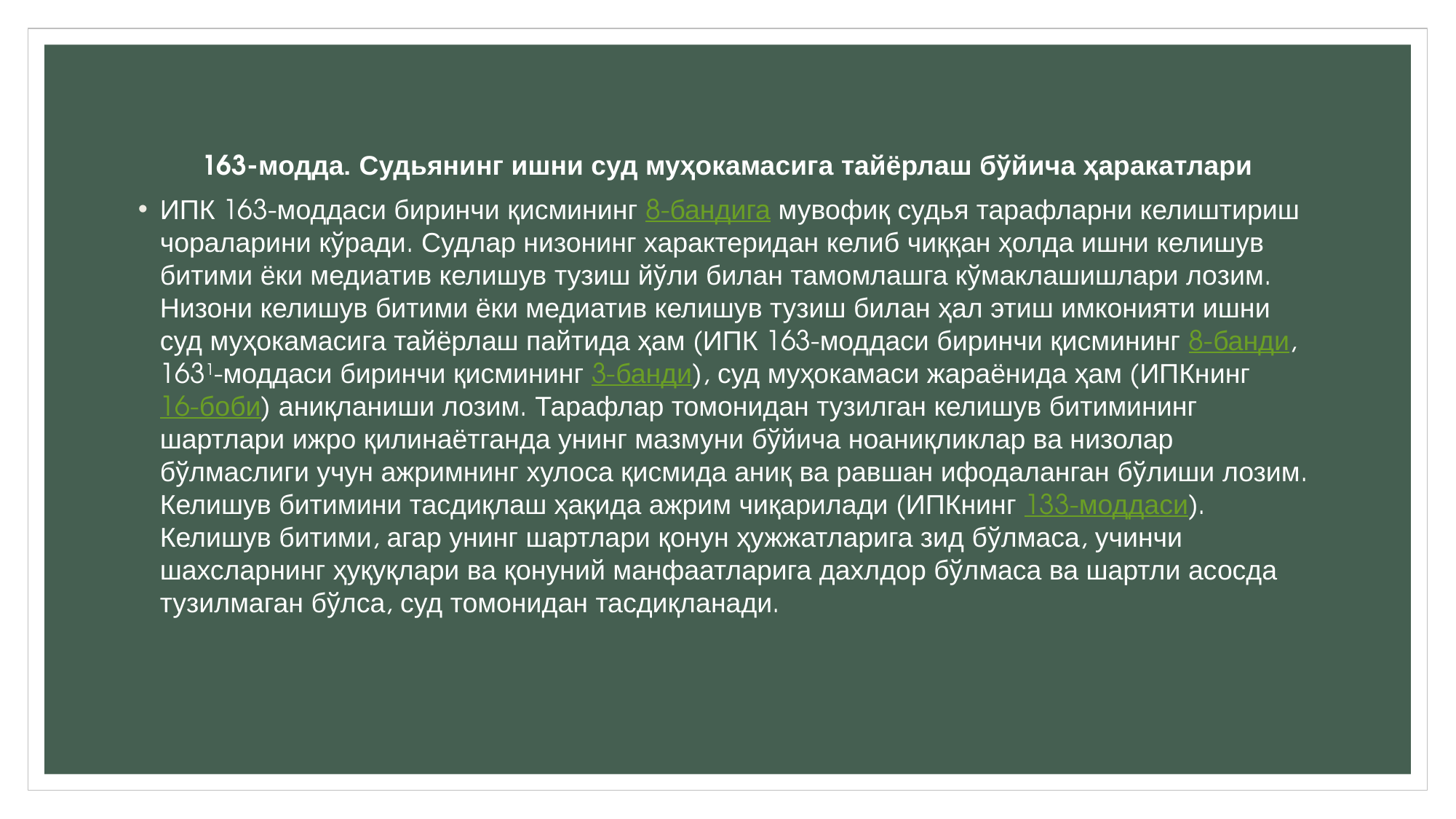

# 163-модда. Судьянинг ишни суд муҳокамасига тайёрлаш бўйича ҳаракатлари
ИПК 163-моддаси биринчи қисмининг 8-бандига мувофиқ судья тарафларни келиштириш чораларини кўради. Судлар низонинг характеридан келиб чиққан ҳолда ишни келишув битими ёки медиатив келишув тузиш йўли билан тамомлашга кўмаклашишлари лозим. Низони келишув битими ёки медиатив келишув тузиш билан ҳал этиш имконияти ишни суд муҳокамасига тайёрлаш пайтида ҳам (ИПК 163-моддаси биринчи қисмининг 8-банди, 1631-моддаси биринчи қисмининг 3-банди), суд муҳокамаси жараёнида ҳам (ИПКнинг 16-боби) аниқланиши лозим. Тарафлар томонидан тузилган келишув битимининг шартлари ижро қилинаётганда унинг мазмуни бўйича ноаниқликлар ва низолар бўлмаслиги учун ажримнинг хулоса қисмида аниқ ва равшан ифодаланган бўлиши лозим. Келишув битимини тасдиқлаш ҳақида ажрим чиқарилади (ИПКнинг 133-моддаси). Келишув битими, агар унинг шартлари қонун ҳужжатларига зид бўлмаса, учинчи шахсларнинг ҳуқуқлари ва қонуний манфаатларига дахлдор бўлмаса ва шартли асосда тузилмаган бўлса, суд томонидан тасдиқланади.